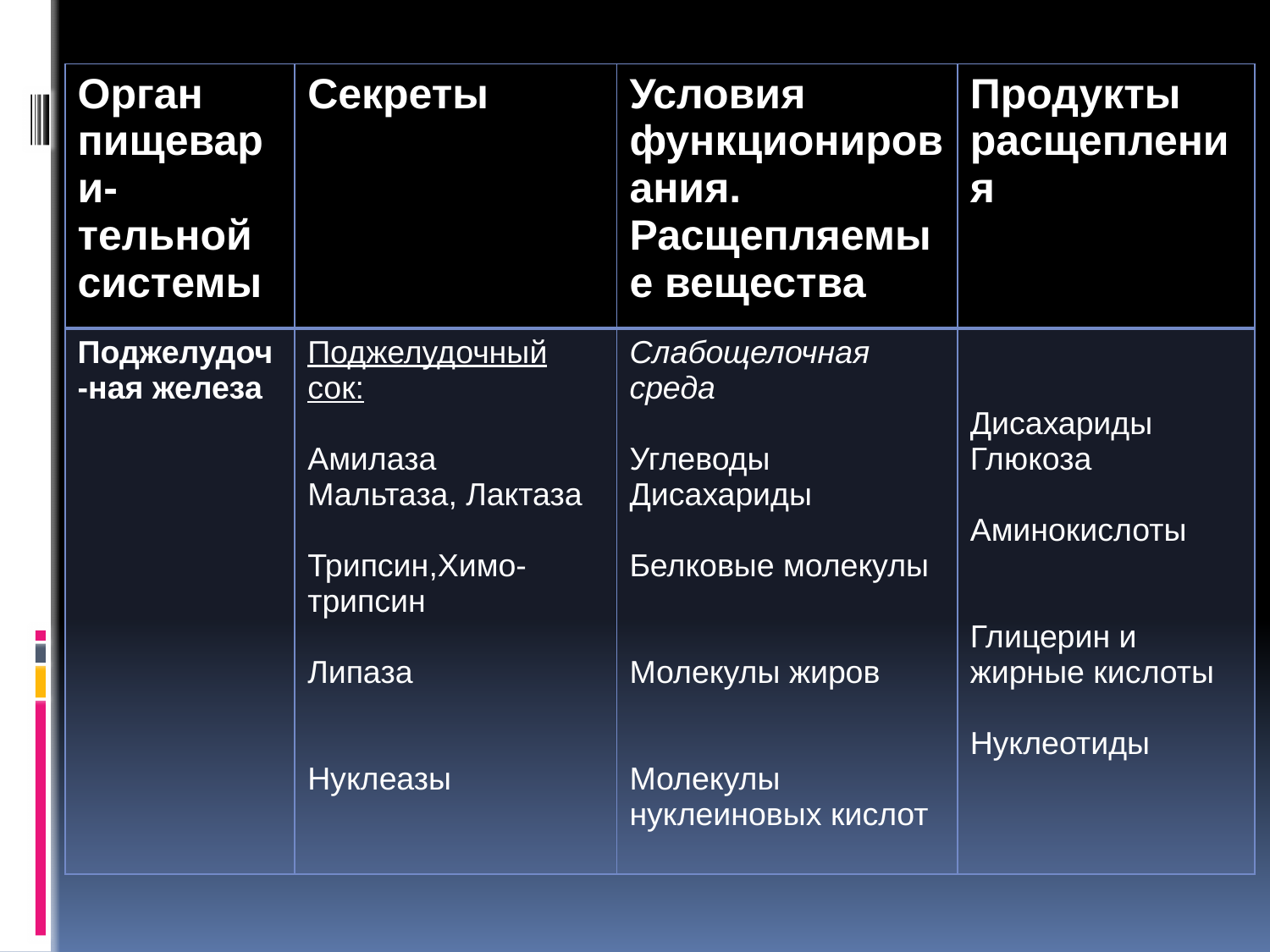

| Орган пищевари- тельной системы | Секреты | Условия функционирования. Расщепляемые вещества | Продукты расщепления |
| --- | --- | --- | --- |
| Поджелудоч-ная железа | Поджелудочный сок: Амилаза Мальтаза, Лактаза Трипсин,Химо-трипсин Липаза Нуклеазы | Слабощелочная среда Углеводы Дисахариды Белковые молекулы Молекулы жиров Молекулы нуклеиновых кислот | Дисахариды Глюкоза Аминокислоты Глицерин и жирные кислоты Нуклеотиды |
#